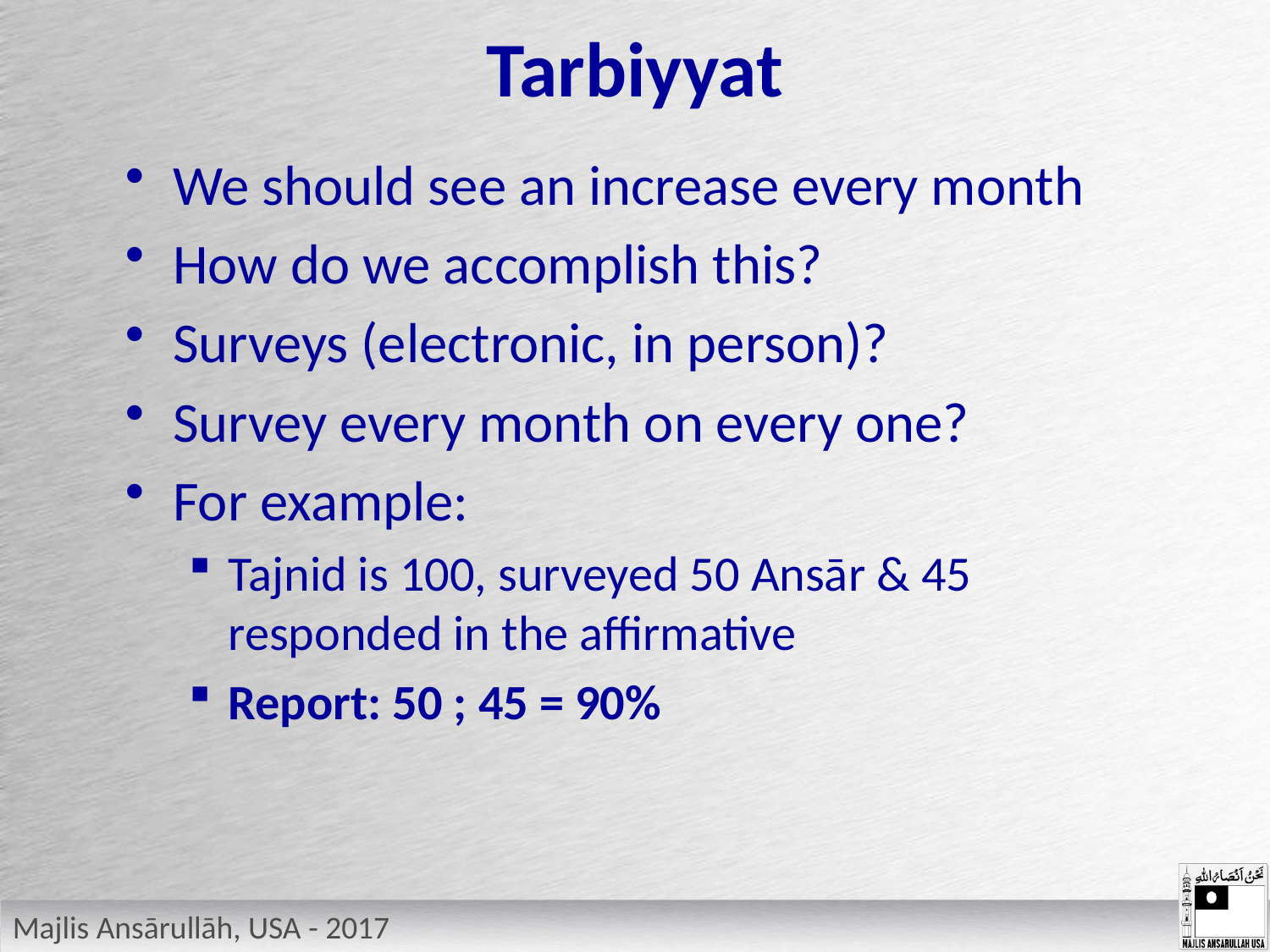

Tarbiyyat
We should see an increase every month
How do we accomplish this?
Surveys (electronic, in person)?
Survey every month on every one?
For example:
Tajnid is 100, surveyed 50 Ansār & 45 responded in the affirmative
Report: 50 ; 45 = 90%